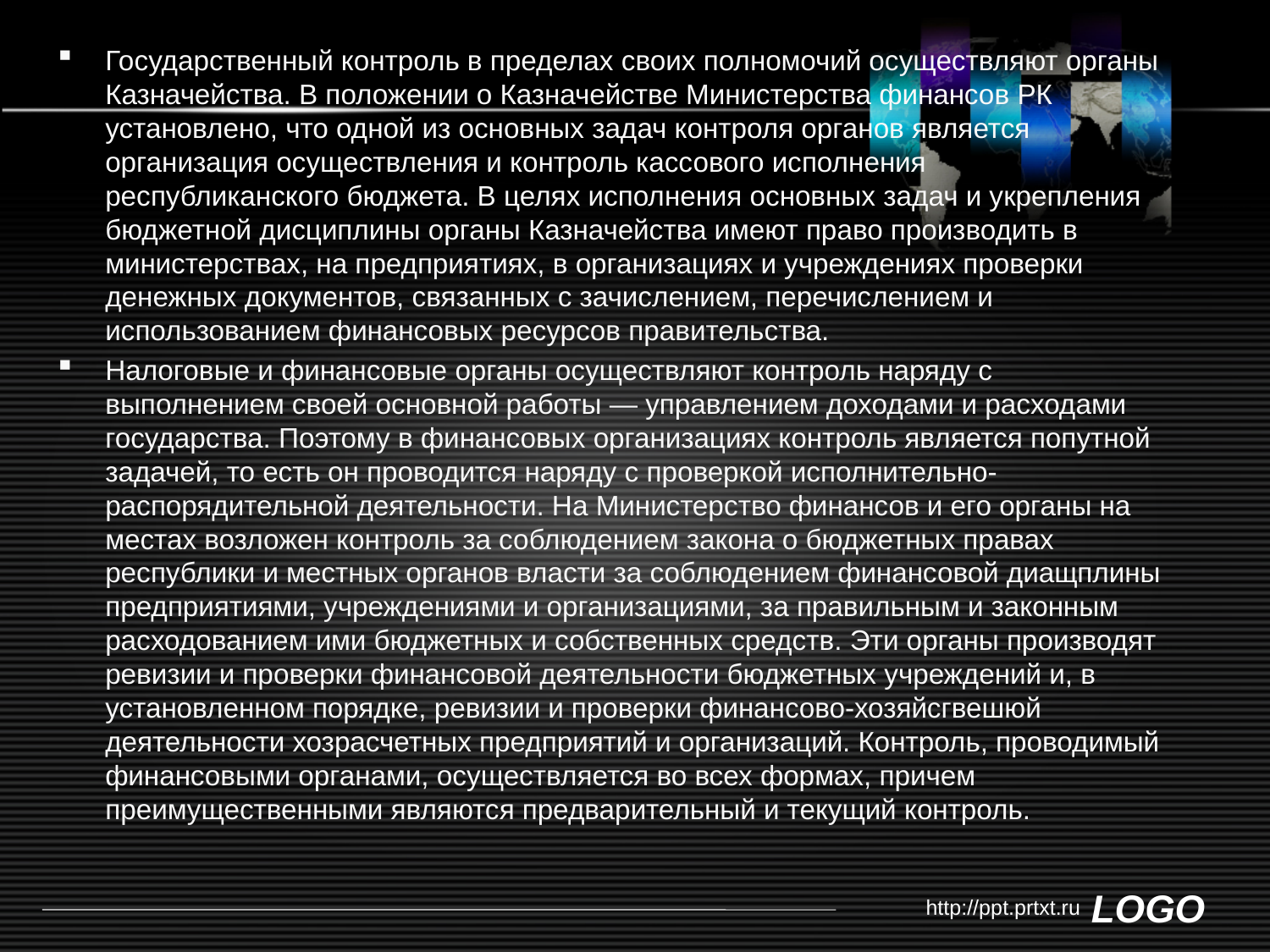

Государственный контроль в пределах своих полномочий осуществляют органы Казначейства. В положении о Казначействе Министерства финансов РК установлено, что одной из основных задач контроля органов является организация осуществления и контроль кассового исполнения республиканского бюджета. В целях исполнения основных задач и укрепления бюджетной дисциплины органы Казначейства имеют право производить в министерствах, на предприятиях, в организациях и учреждениях проверки денежных документов, связанных с зачислением, перечислением и использованием финансовых ресурсов правительства.
Налоговые и финансовые органы осуществляют контроль наряду с выполнением своей основной работы — управлением доходами и расходами государства. Поэтому в финансовых организациях контроль является попутной задачей, то есть он проводится наряду с проверкой исполнительно-распорядительной деятельности. На Министерство финансов и его органы на местах возложен контроль за соблюдением закона о бюджетных правах республики и местных органов власти за соблюдением финансовой диащплины предприятиями, учреждениями и организациями, за правильным и законным расходованием ими бюджетных и собственных средств. Эти органы производят ревизии и проверки финансовой деятельности бюджетных учреждений и, в установленном порядке, ревизии и проверки финансово-хозяйсгвешюй деятельности хозрасчетных предприятий и организаций. Контроль, проводимый финансовыми органами, осуществляется во всех формах, причем преимущественными являются предварительный и текущий контроль.
http://ppt.prtxt.ru